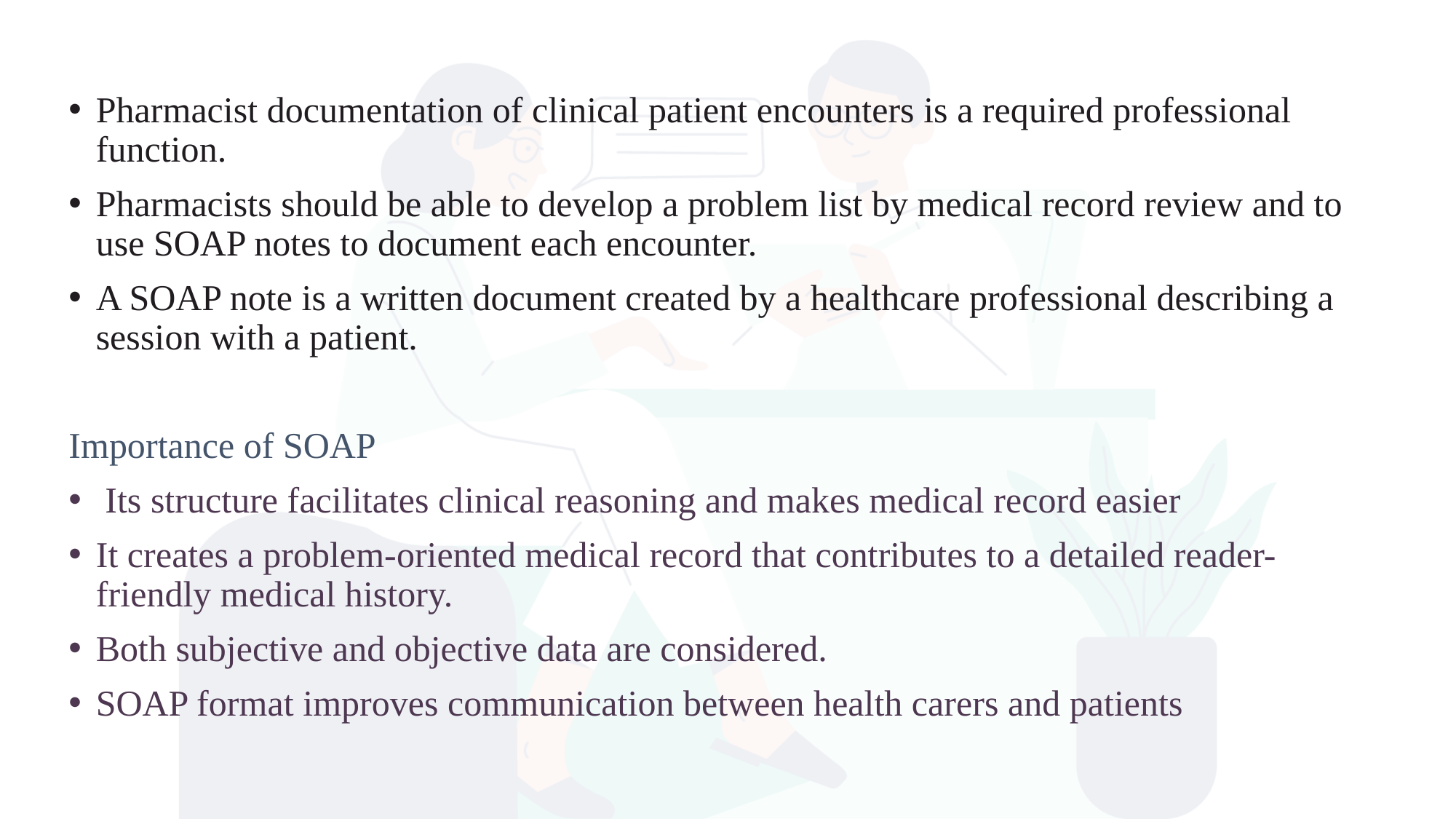

Pharmacist documentation of clinical patient encounters is a required professional function.
Pharmacists should be able to develop a problem list by medical record review and to use SOAP notes to document each encounter.
A SOAP note is a written document created by a healthcare professional describing a session with a patient.

Importance of SOAP
 Its structure facilitates clinical reasoning and makes medical record easier
It creates a problem-oriented medical record that contributes to a detailed reader-friendly medical history.
Both subjective and objective data are considered.
SOAP format improves communication between health carers and patients